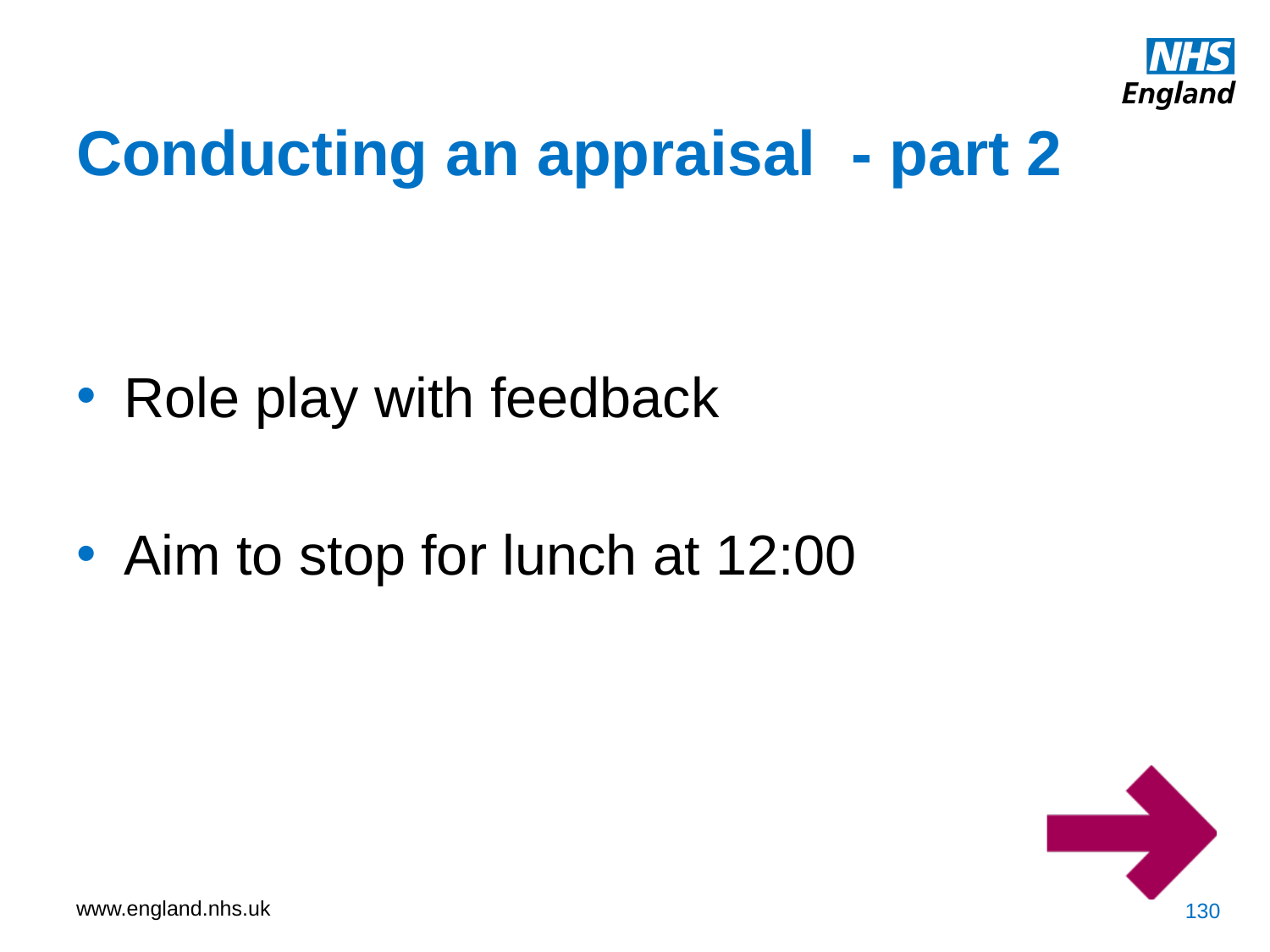

Conducting an appraisal  - part 2

Role play with feedback

Aim to stop for lunch at 12:00
130